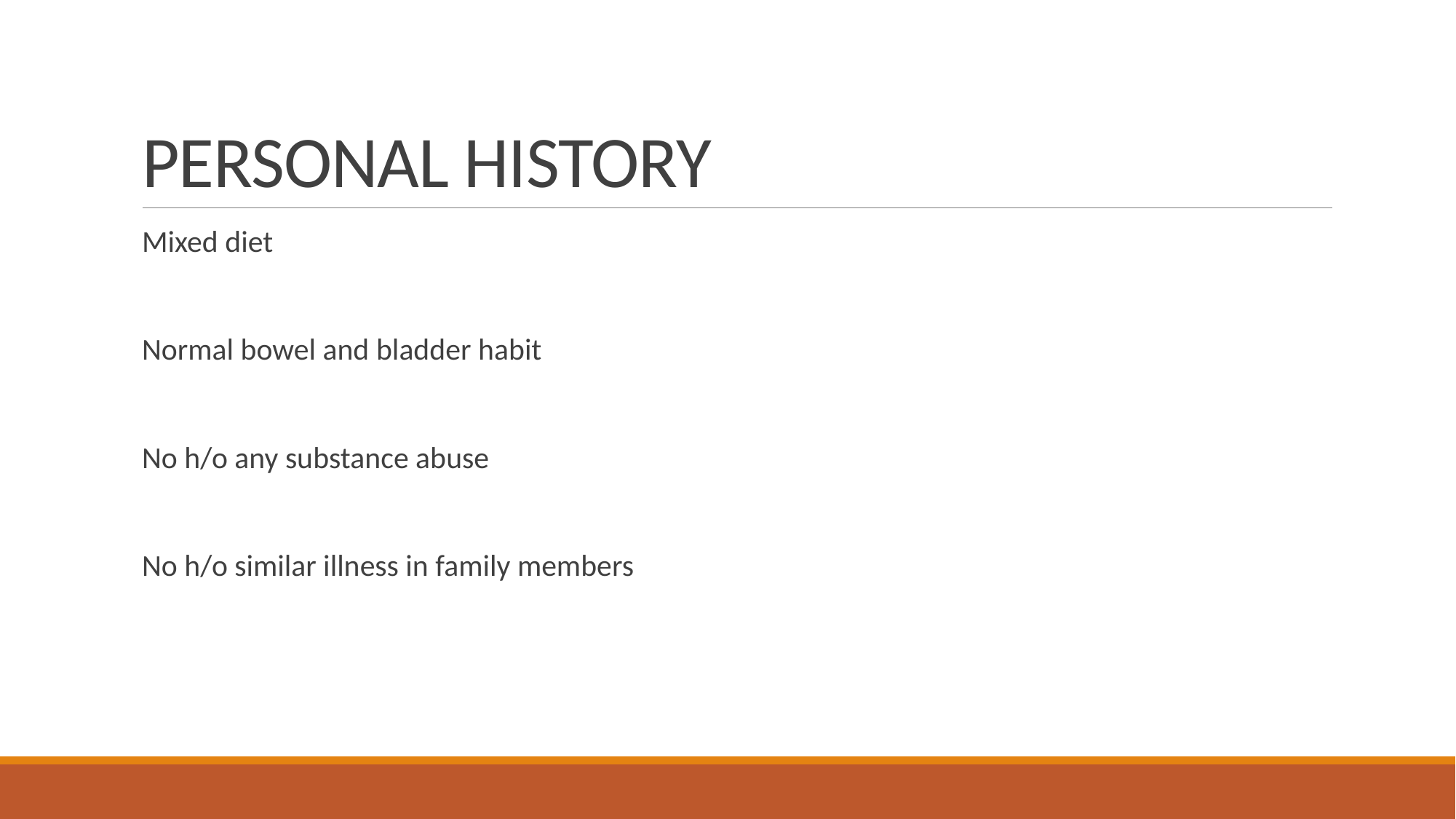

# PERSONAL HISTORY
Mixed diet

Normal bowel and bladder habit

No h/o any substance abuse

No h/o similar illness in family members